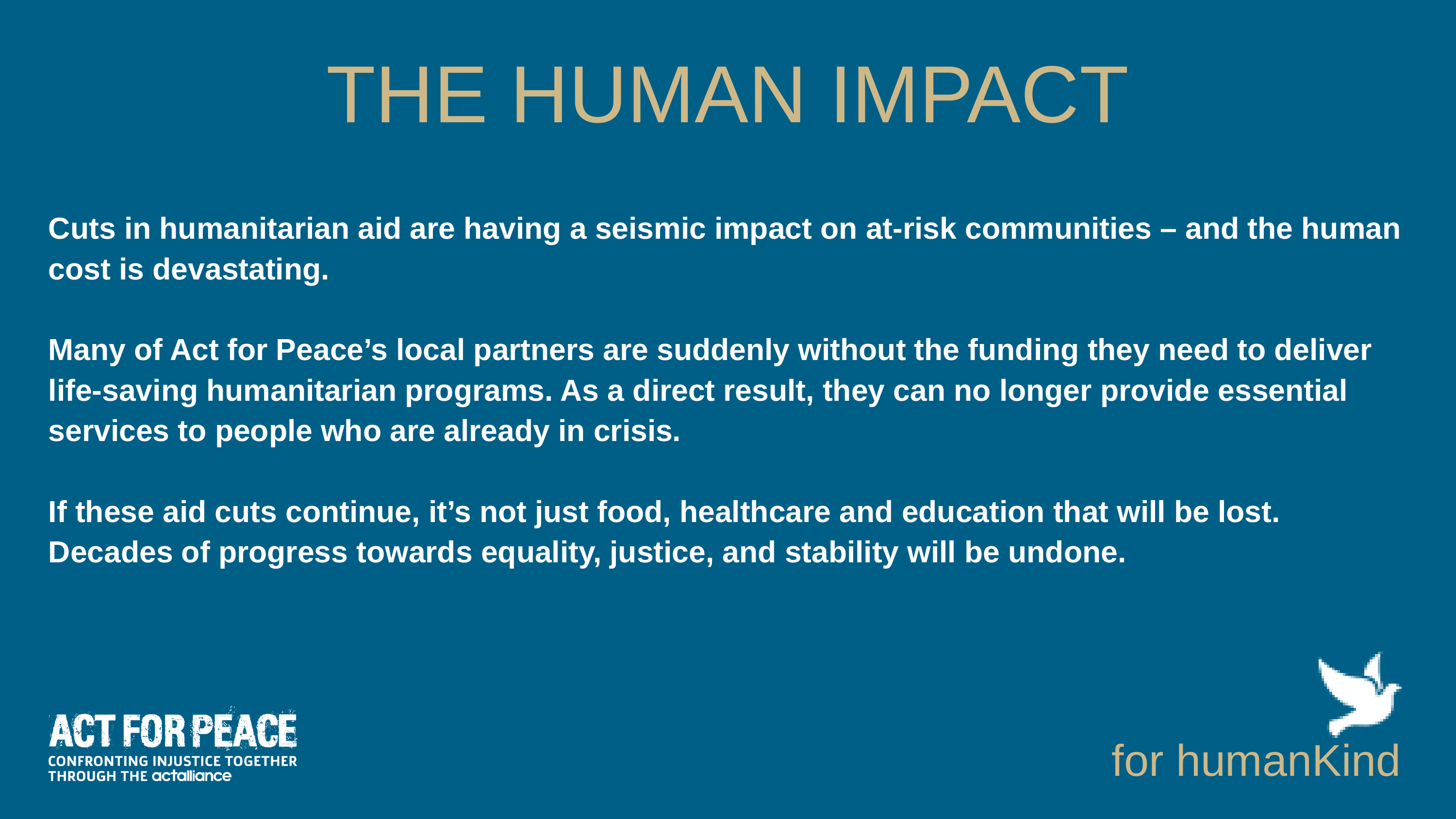

THE HUMAN IMPACT
Cuts in humanitarian aid are having a seismic impact on at-risk communities – and the human cost is devastating.

Many of Act for Peace’s local partners are suddenly without the funding they need to deliver life-saving humanitarian programs. As a direct result, they can no longer provide essential services to people who are already in crisis.

If these aid cuts continue, it’s not just food, healthcare and education that will be lost. Decades of progress towards equality, justice, and stability will be undone.

for humanKind